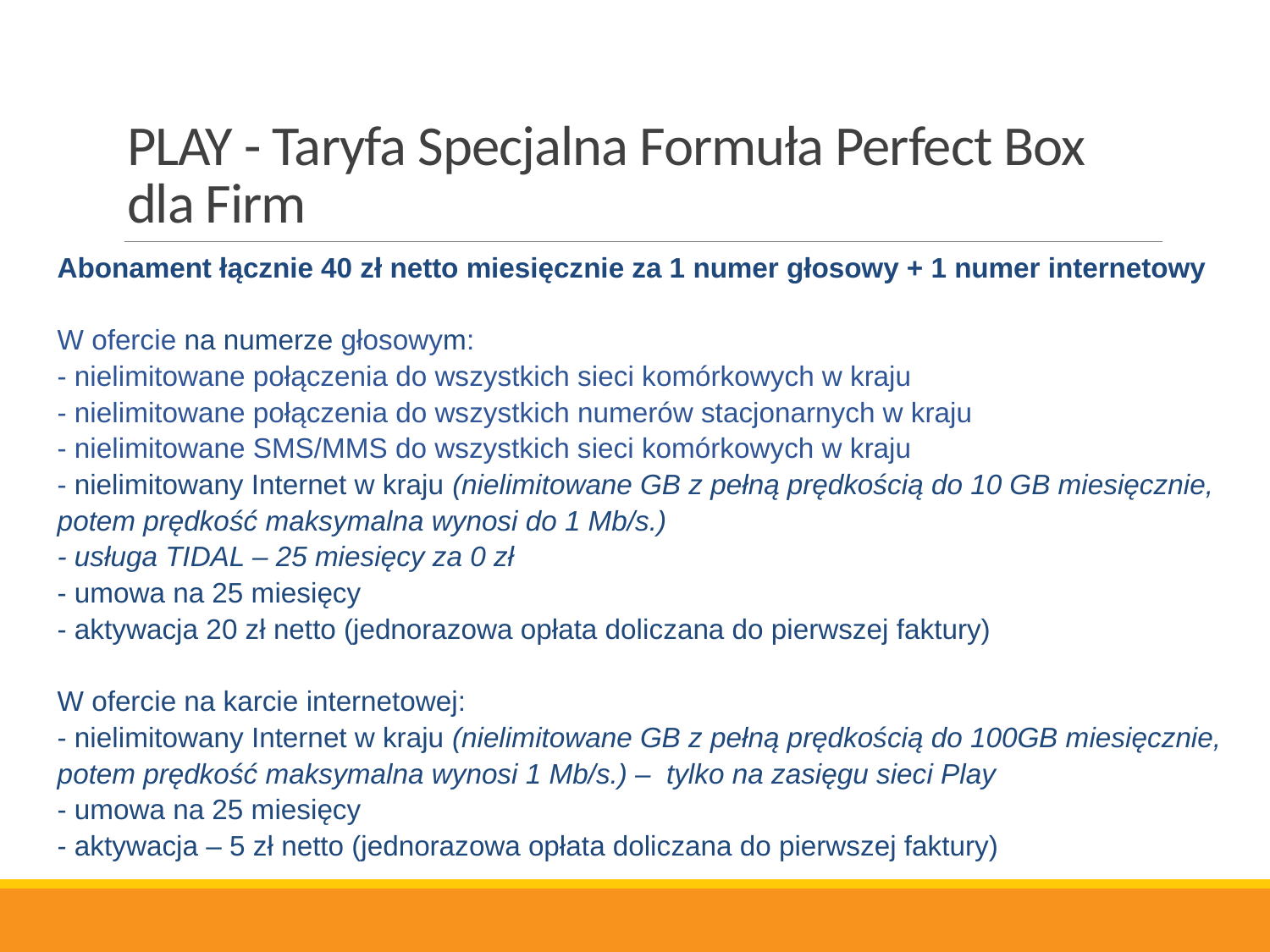

# PLAY - Taryfa Specjalna Formuła Perfect Box dla Firm
Abonament łącznie 40 zł netto miesięcznie za 1 numer głosowy + 1 numer internetowy

W ofercie na numerze głosowym:
- nielimitowane połączenia do wszystkich sieci komórkowych w kraju
- nielimitowane połączenia do wszystkich numerów stacjonarnych w kraju
- nielimitowane SMS/MMS do wszystkich sieci komórkowych w kraju
- nielimitowany Internet w kraju (nielimitowane GB z pełną prędkością do 10 GB miesięcznie, potem prędkość maksymalna wynosi do 1 Mb/s.)
- usługa TIDAL – 25 miesięcy za 0 zł
- umowa na 25 miesięcy
- aktywacja 20 zł netto (jednorazowa opłata doliczana do pierwszej faktury)

W ofercie na karcie internetowej:
- nielimitowany Internet w kraju (nielimitowane GB z pełną prędkością do 100GB miesięcznie, potem prędkość maksymalna wynosi 1 Mb/s.) –  tylko na zasięgu sieci Play
- umowa na 25 miesięcy
- aktywacja – 5 zł netto (jednorazowa opłata doliczana do pierwszej faktury)